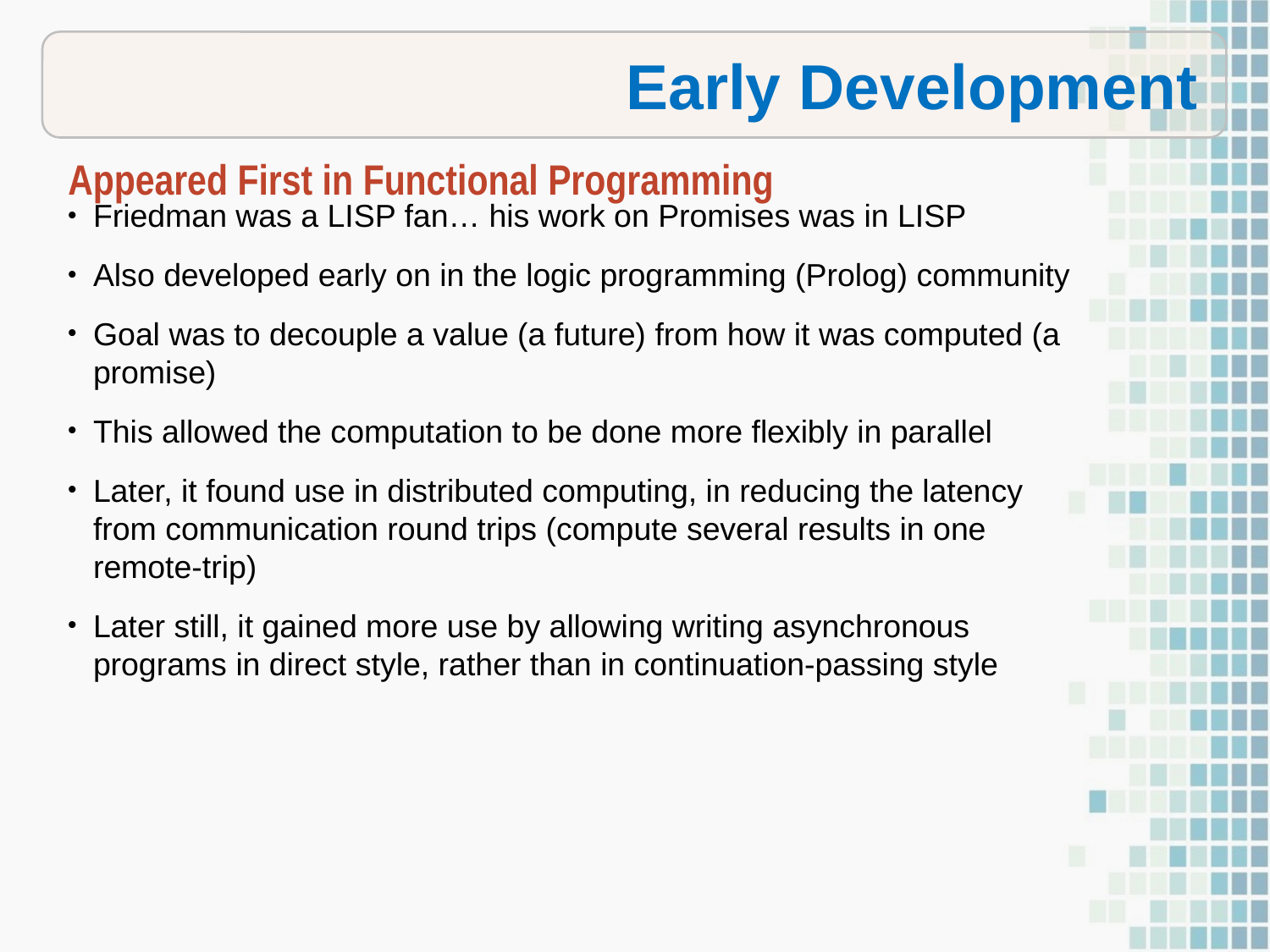

Early Development
Appeared First in Functional Programming
Friedman was a LISP fan… his work on Promises was in LISP
Also developed early on in the logic programming (Prolog) community
Goal was to decouple a value (a future) from how it was computed (a promise)
This allowed the computation to be done more flexibly in parallel
Later, it found use in distributed computing, in reducing the latency from communication round trips (compute several results in one remote-trip)
Later still, it gained more use by allowing writing asynchronous programs in direct style, rather than in continuation-passing style